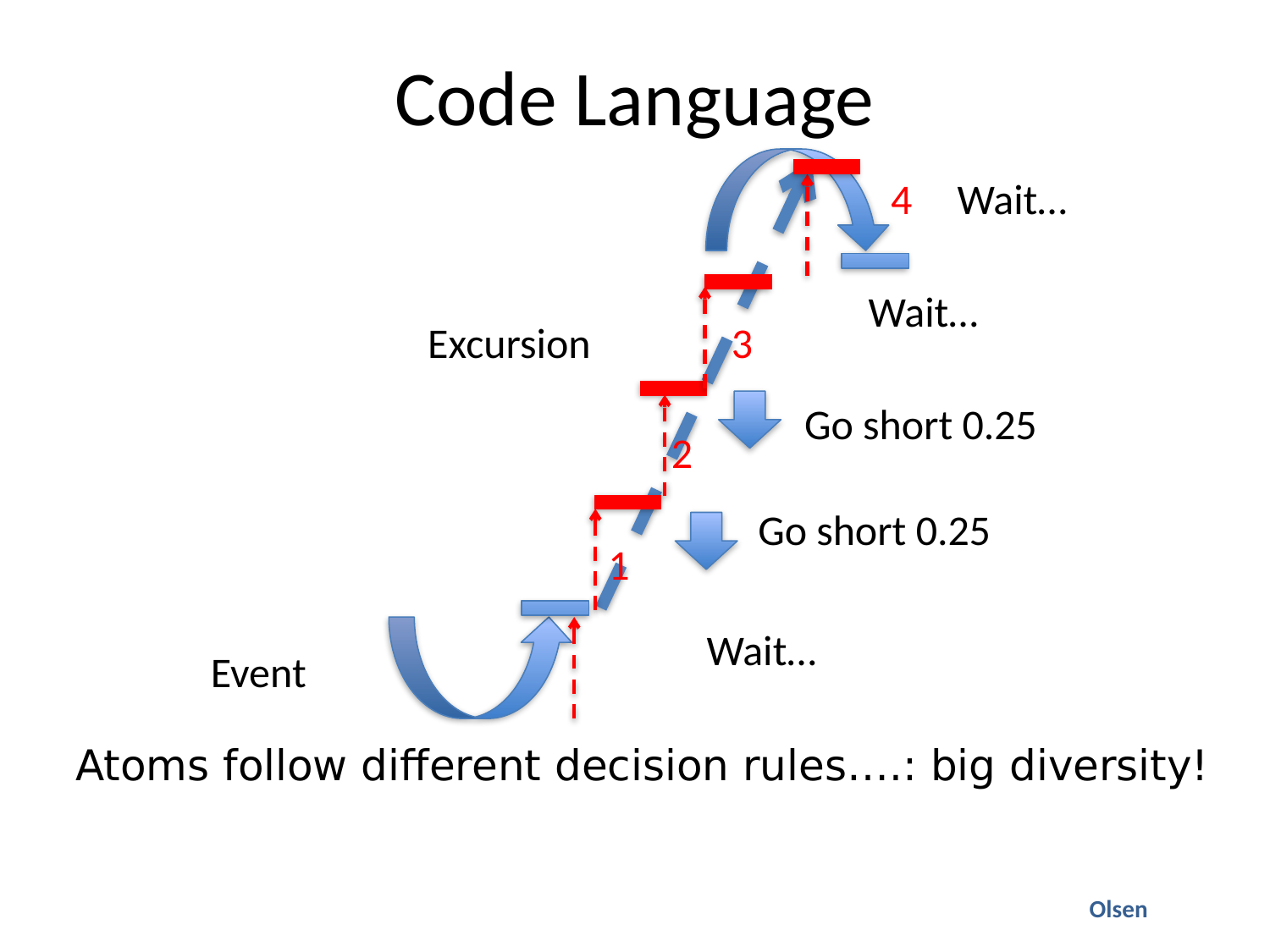

# Code Language

4
Wait…

Wait…
Excursion
3

Go short 0.25
2

Go short 0.25

1

Wait…
Event
Atoms follow different decision rules….: big diversity!